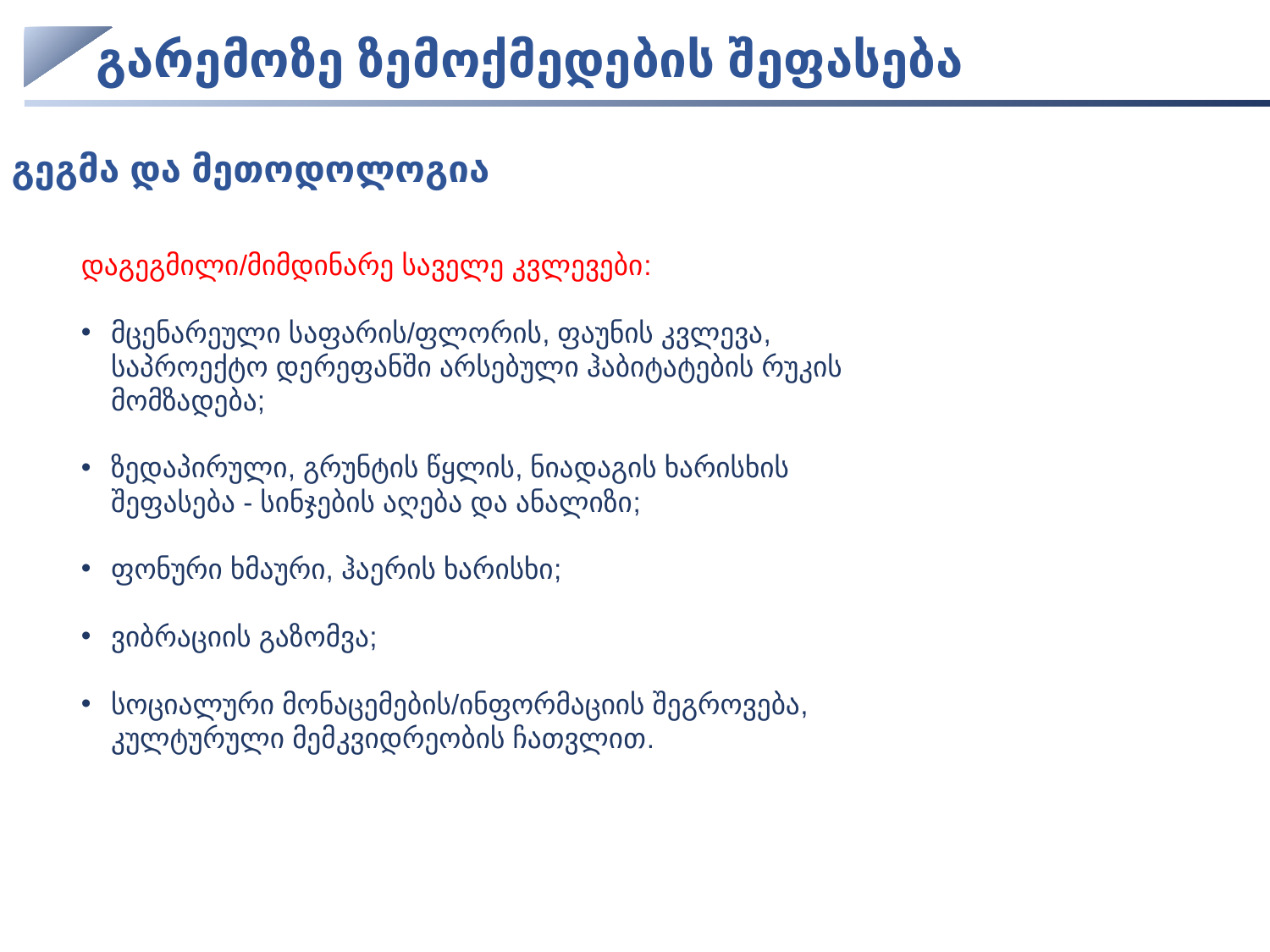

გარემოზე ზემოქმედების შეფასება
გეგმა და მეთოდოლოგია
დაგეგმილი/მიმდინარე საველე კვლევები:

მცენარეული საფარის/ფლორის, ფაუნის კვლევა, საპროექტო დერეფანში არსებული ჰაბიტატების რუკის მომზადება;

ზედაპირული, გრუნტის წყლის, ნიადაგის ხარისხის შეფასება - სინჯების აღება და ანალიზი;

ფონური ხმაური, ჰაერის ხარისხი;

ვიბრაციის გაზომვა;

სოციალური მონაცემების/ინფორმაციის შეგროვება, კულტურული მემკვიდრეობის ჩათვლით.